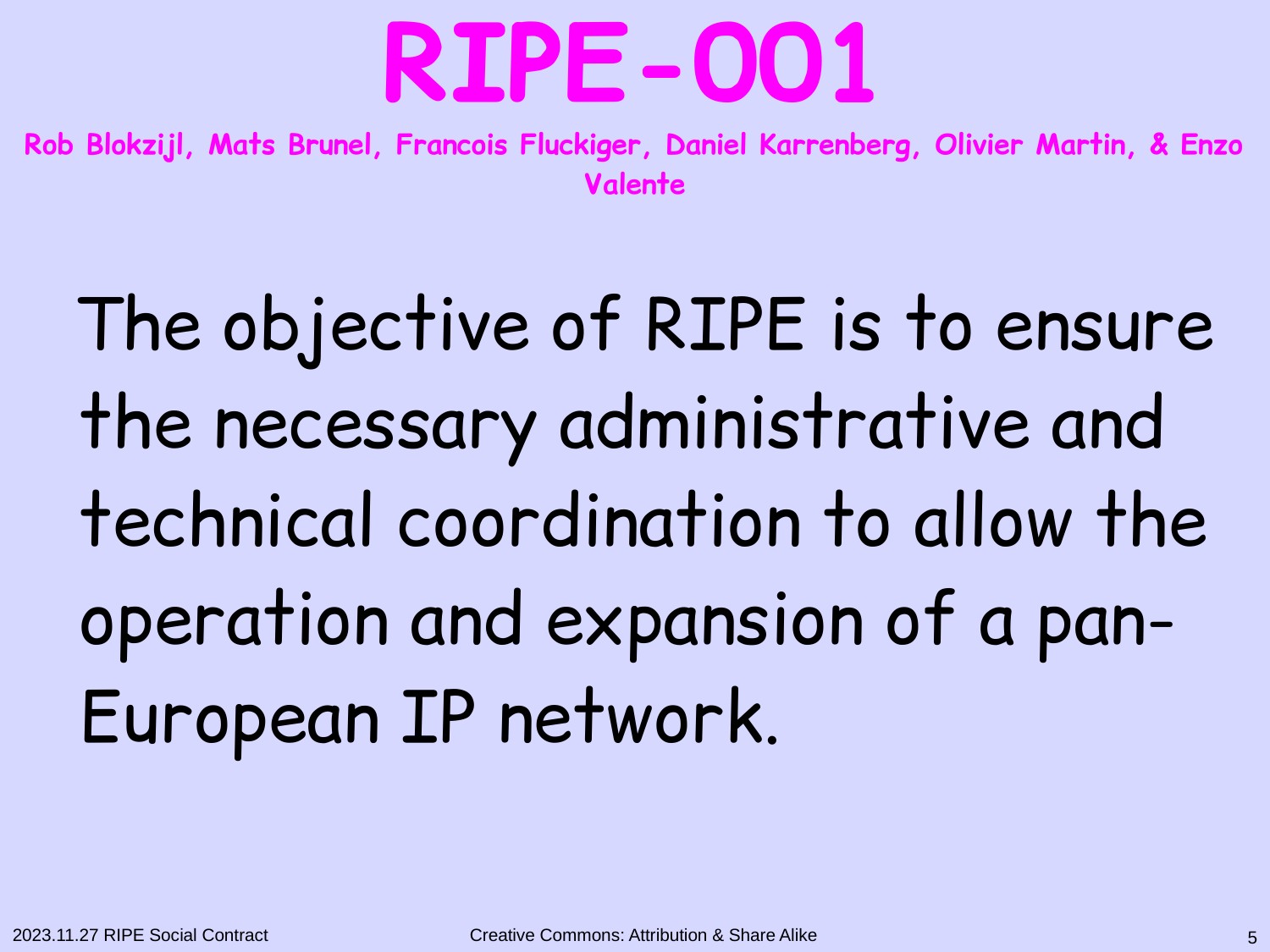

# RIPE-001 Rob Blokzijl, Mats Brunel, Francois Fluckiger, Daniel Karrenberg, Olivier Martin, & Enzo Valente
  The objective of RIPE is to ensure the necessary administrative and technical coordination to allow the operation and expansion of a pan-European IP network.
5
2023.11.27 RIPE Social Contract
Creative Commons: Attribution & Share Alike